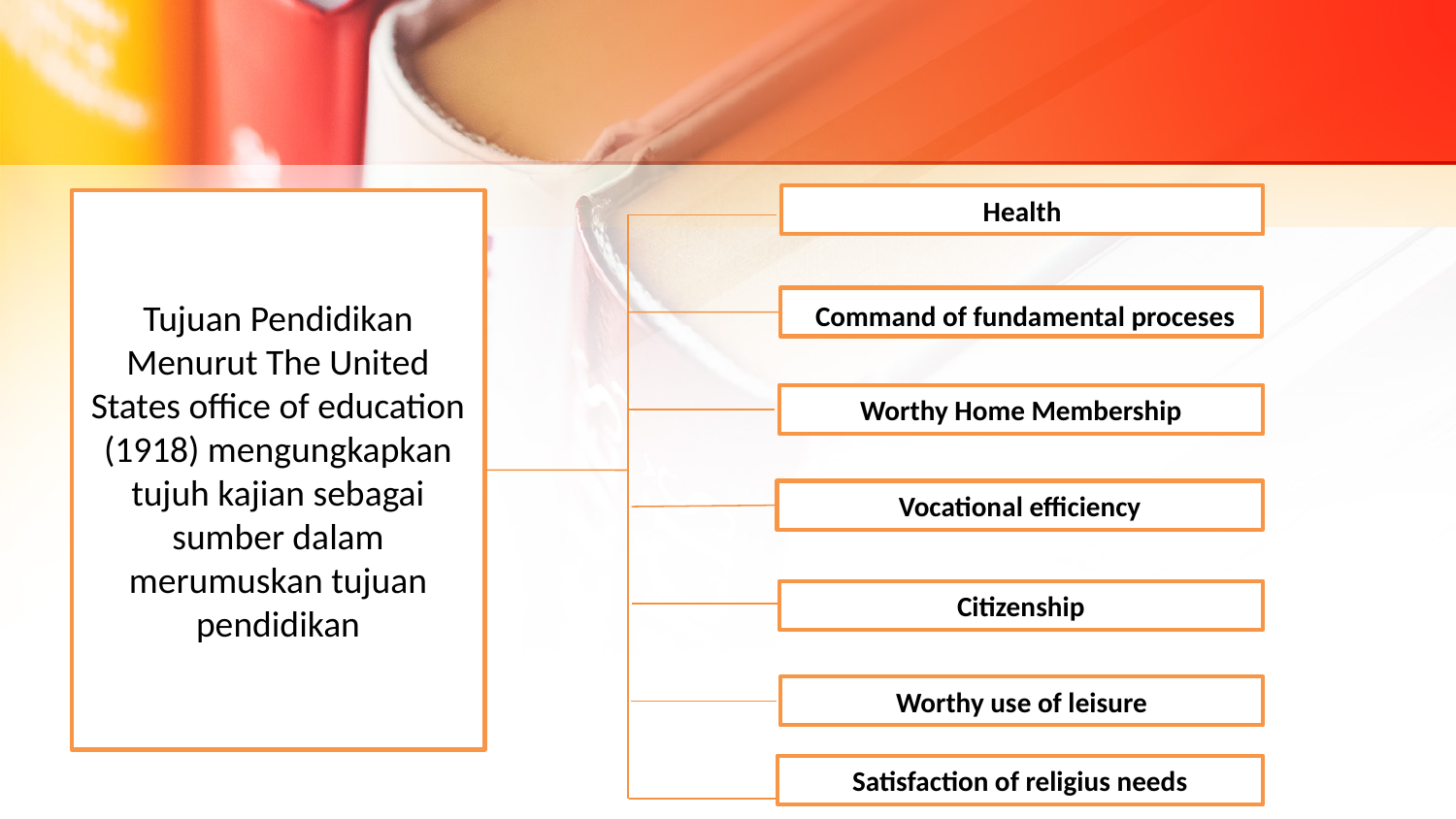

Health
Tujuan Pendidikan
Menurut The United States office of education (1918) mengungkapkan tujuh kajian sebagai sumber dalam merumuskan tujuan pendidikan
 Command of fundamental proceses
Worthy Home Membership
Vocational efficiency
Citizenship
Worthy use of leisure
Satisfaction of religius needs